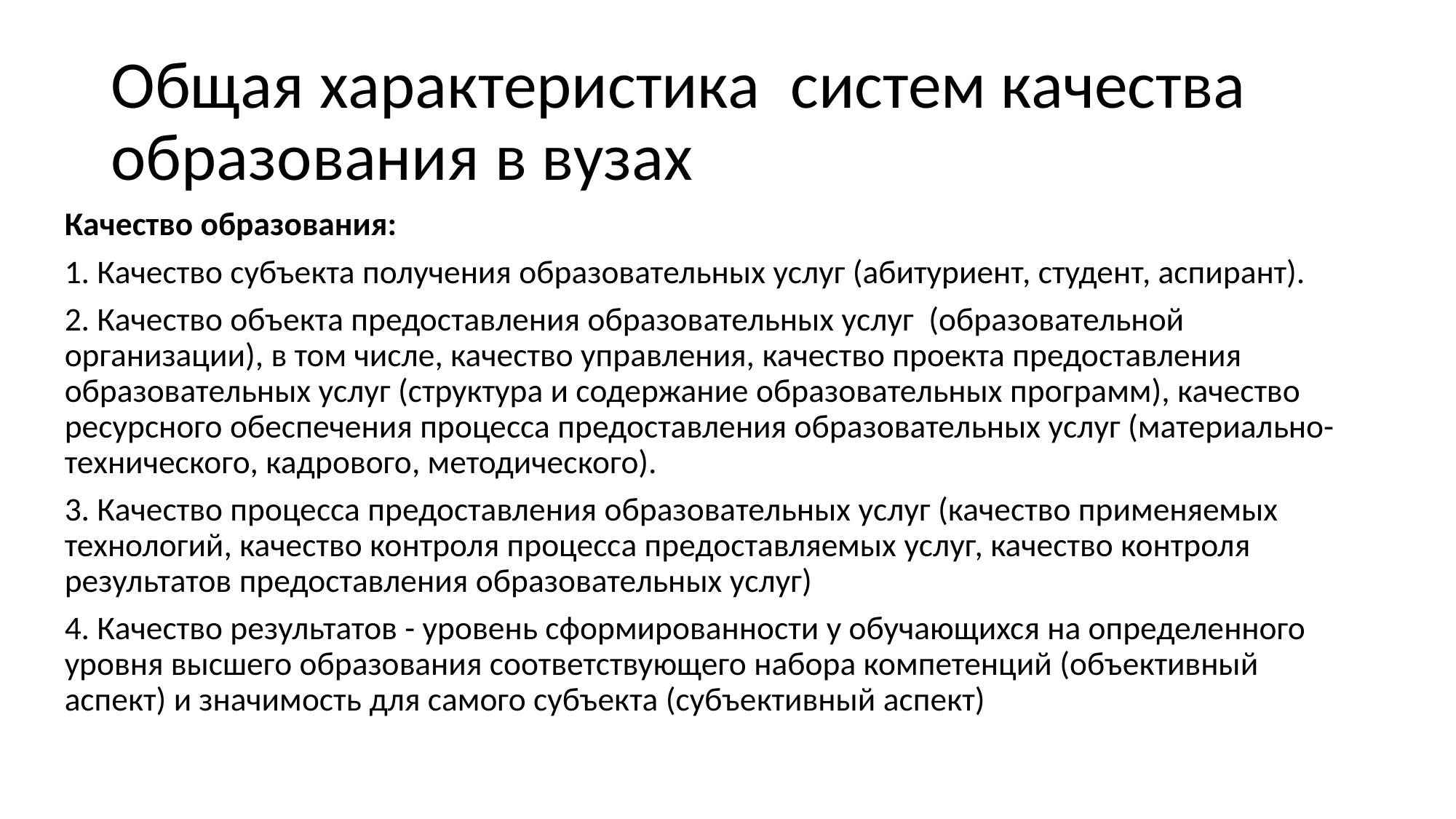

# Общая характеристика  систем качества образования в вузах
Качество образования:
1. Качество субъекта получения образовательных услуг (абитуриент, студент, аспирант).
2. Качество объекта предоставления образовательных услуг  (образовательной организации), в том числе, качество управления, качество проекта предоставления образовательных услуг (структура и содержание образовательных программ), качество ресурсного обеспечения процесса предоставления образовательных услуг (материально-технического, кадрового, методического).
3. Качество процесса предоставления образовательных услуг (качество применяемых технологий, качество контроля процесса предоставляемых услуг, качество контроля результатов предоставления образовательных услуг)
4. Качество результатов - уровень сформированности у обучающихся на определенного уровня высшего образования соответствующего набора компетенций (объективный аспект) и значимость для самого субъекта (субъективный аспект)